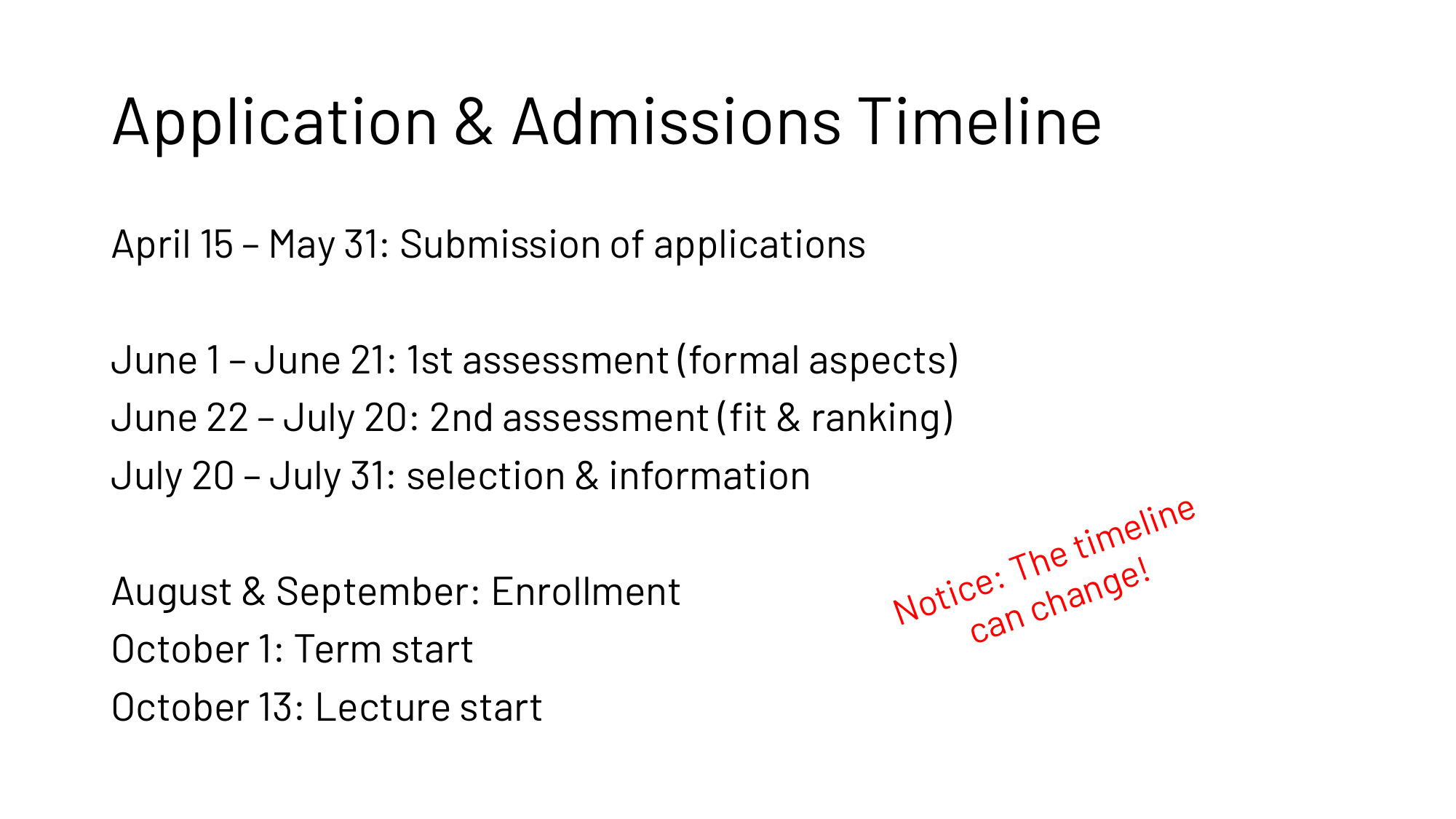

# Application & Admissions Timeline
April 15 – May 31: Submission of applications

June 1 – June 21: 1st assessment (formal aspects)
June 22 – July 20: 2nd assessment (fit & ranking)
July 20 – July 31: selection & information

August & September: Enrollment
October 1: Term start
October 13: Lecture start
Notice: The timeline can change!